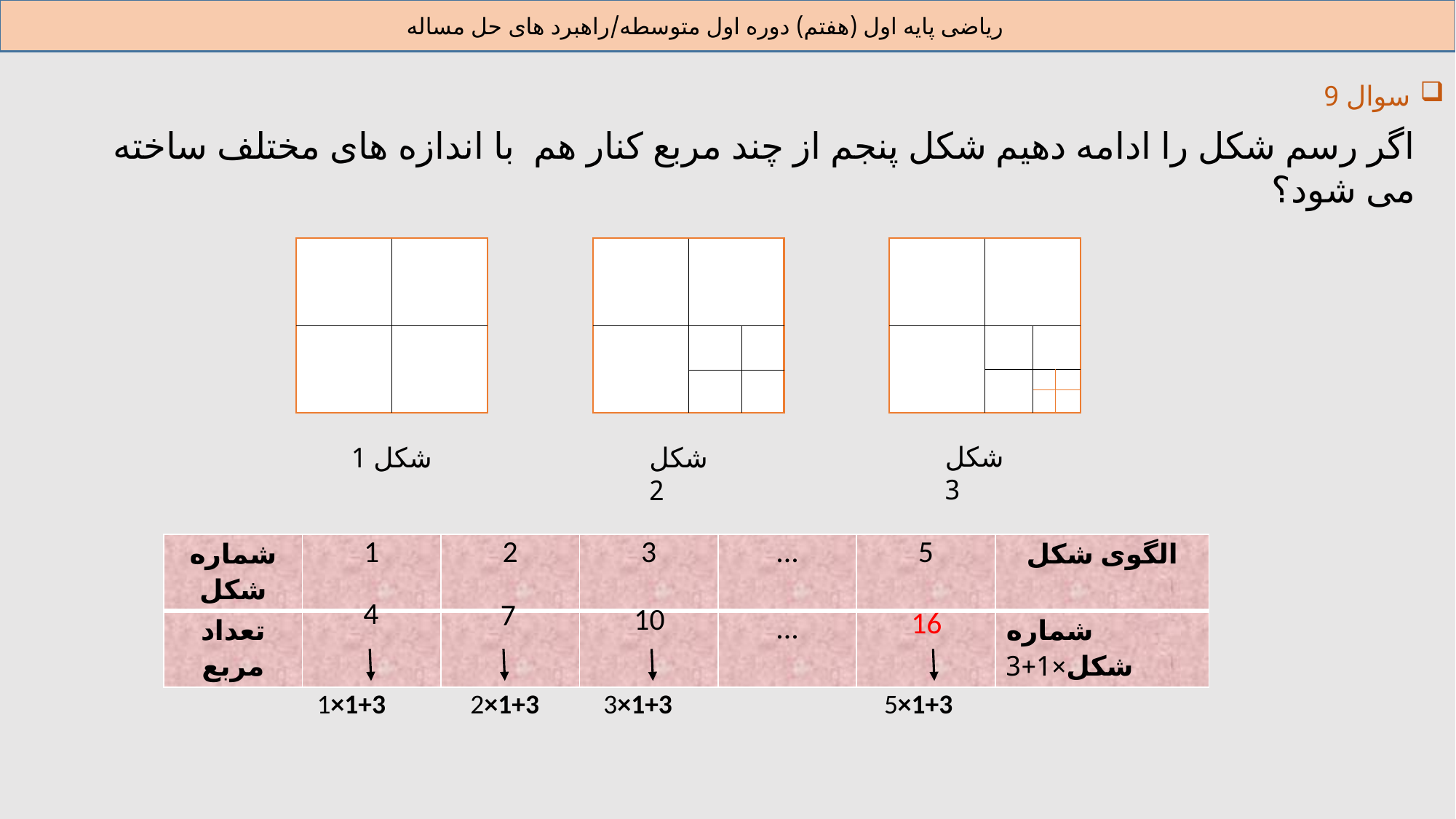

ریاضی پایه اول (هفتم) دوره اول متوسطه/راهبرد های حل مساله
سوال 9
اگر رسم شکل را ادامه دهیم شکل پنجم از چند مربع کنار هم  با اندازه های مختلف ساخته می شود؟

شکل 3
شکل 2
شکل 1
| شماره شکل | 1 | 2 | 3 | ... | 5 | الگوی شکل |
| --- | --- | --- | --- | --- | --- | --- |
| تعداد مربع |  |  |  | ... |  | شماره شکل×1+3 |
4
7
10
16
1×1+3
2×1+3
3×1+3
5×1+3